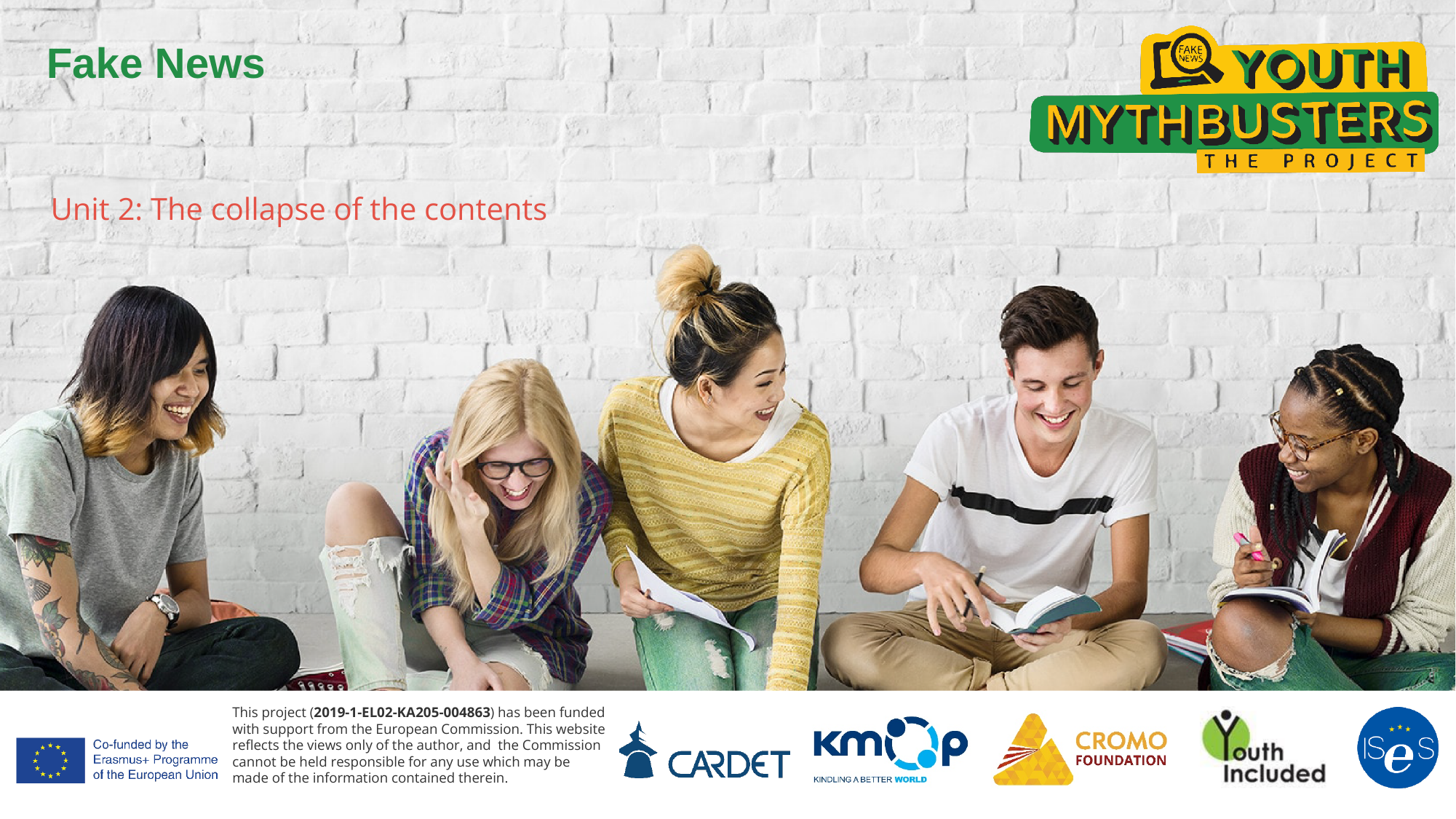

# Fake News
Unit 2: The collapse of the contents